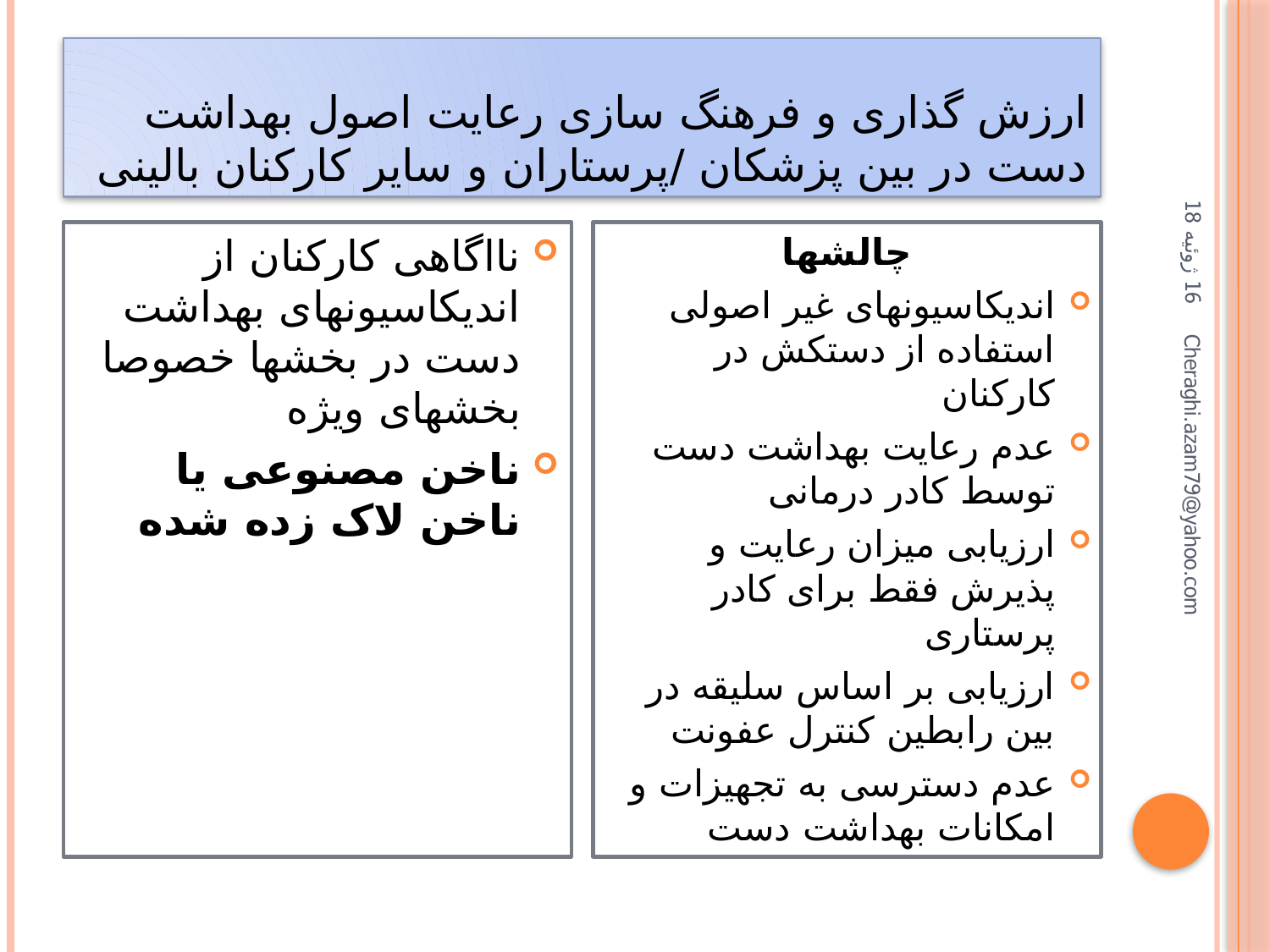

# ارزش گذاری و فرهنگ سازی رعایت اصول بهداشت دست در بین پزشکان /پرستاران و سایر کارکنان بالینی
16 ژوئيه 18
نااگاهی کارکنان از اندیکاسیونهای بهداشت دست در بخشها خصوصا بخشهای ویژه
ناخن مصنوعی یا ناخن لاک زده شده
چالشها
اندیکاسیونهای غیر اصولی استفاده از دستکش در کارکنان
عدم رعایت بهداشت دست توسط کادر درمانی
ارزیابی میزان رعایت و پذیرش فقط برای کادر پرستاری
ارزیابی بر اساس سلیقه در بین رابطین کنترل عفونت
عدم دسترسی به تجهیزات و امکانات بهداشت دست

Cheraghi.azam79@yahoo.com